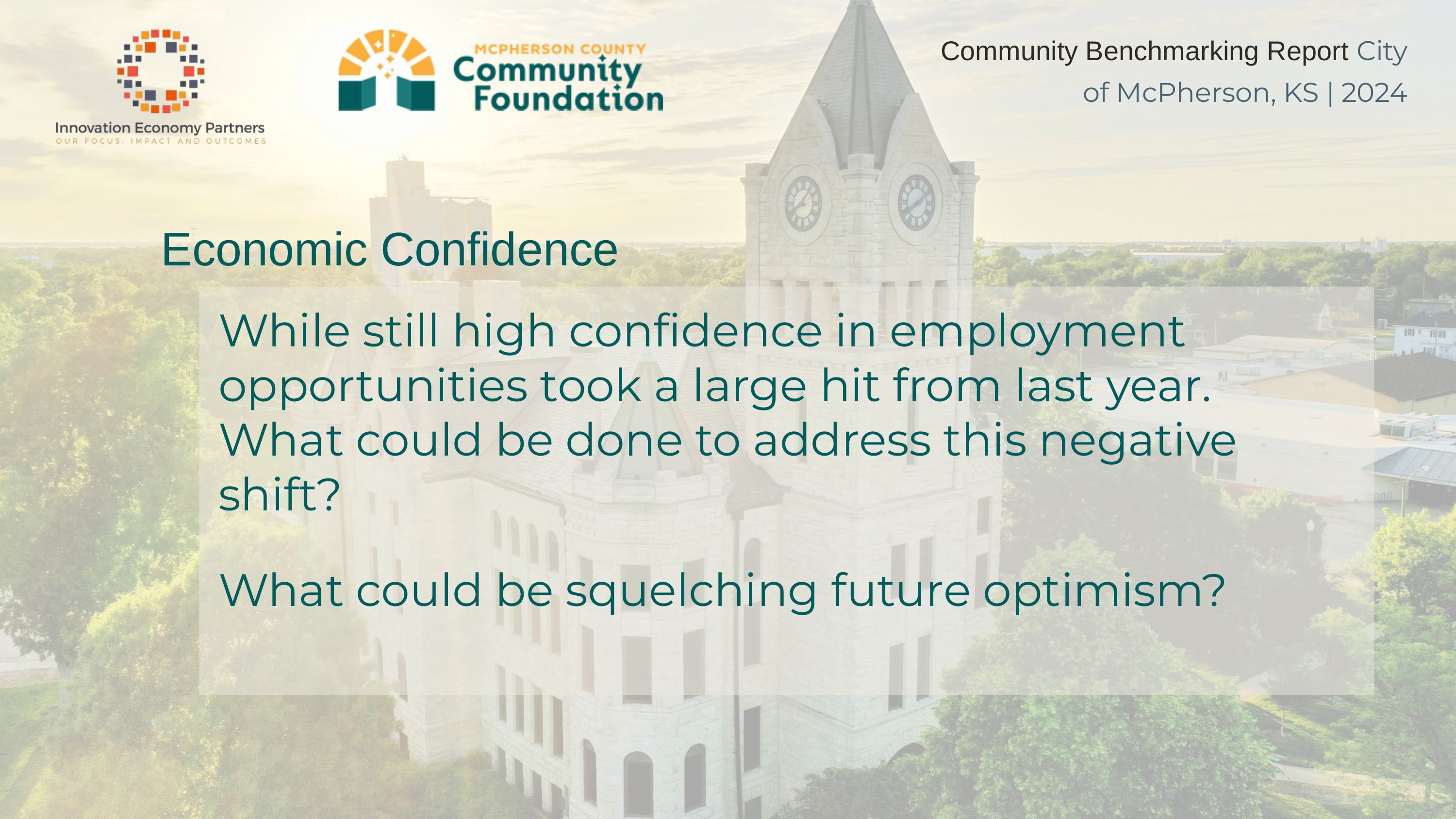

Community Benchmarking Report City of McPherson, KS | 2024

Economic Confidence

While still high confidence in employment opportunities took a large hit from last year. What could be done to address this negative shift?
What could be squelching future optimism?